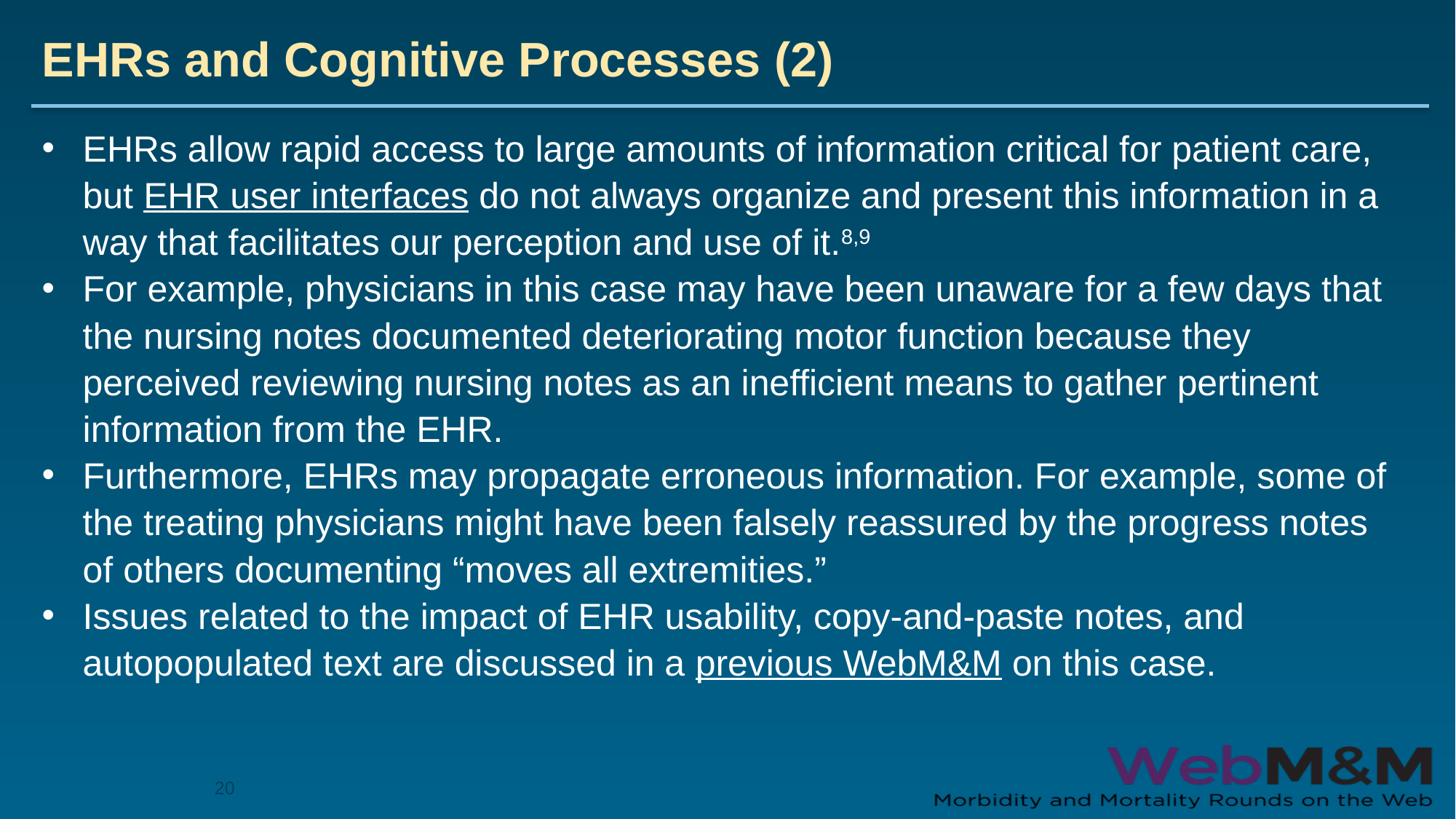

# EHRs and Cognitive Processes (2)
EHRs allow rapid access to large amounts of information critical for patient care, but EHR user interfaces do not always organize and present this information in a way that facilitates our perception and use of it.8,9
For example, physicians in this case may have been unaware for a few days that the nursing notes documented deteriorating motor function because they perceived reviewing nursing notes as an inefficient means to gather pertinent information from the EHR.
Furthermore, EHRs may propagate erroneous information. For example, some of the treating physicians might have been falsely reassured by the progress notes of others documenting “moves all extremities.”
Issues related to the impact of EHR usability, copy-and-paste notes, and autopopulated text are discussed in a previous WebM&M on this case.
20